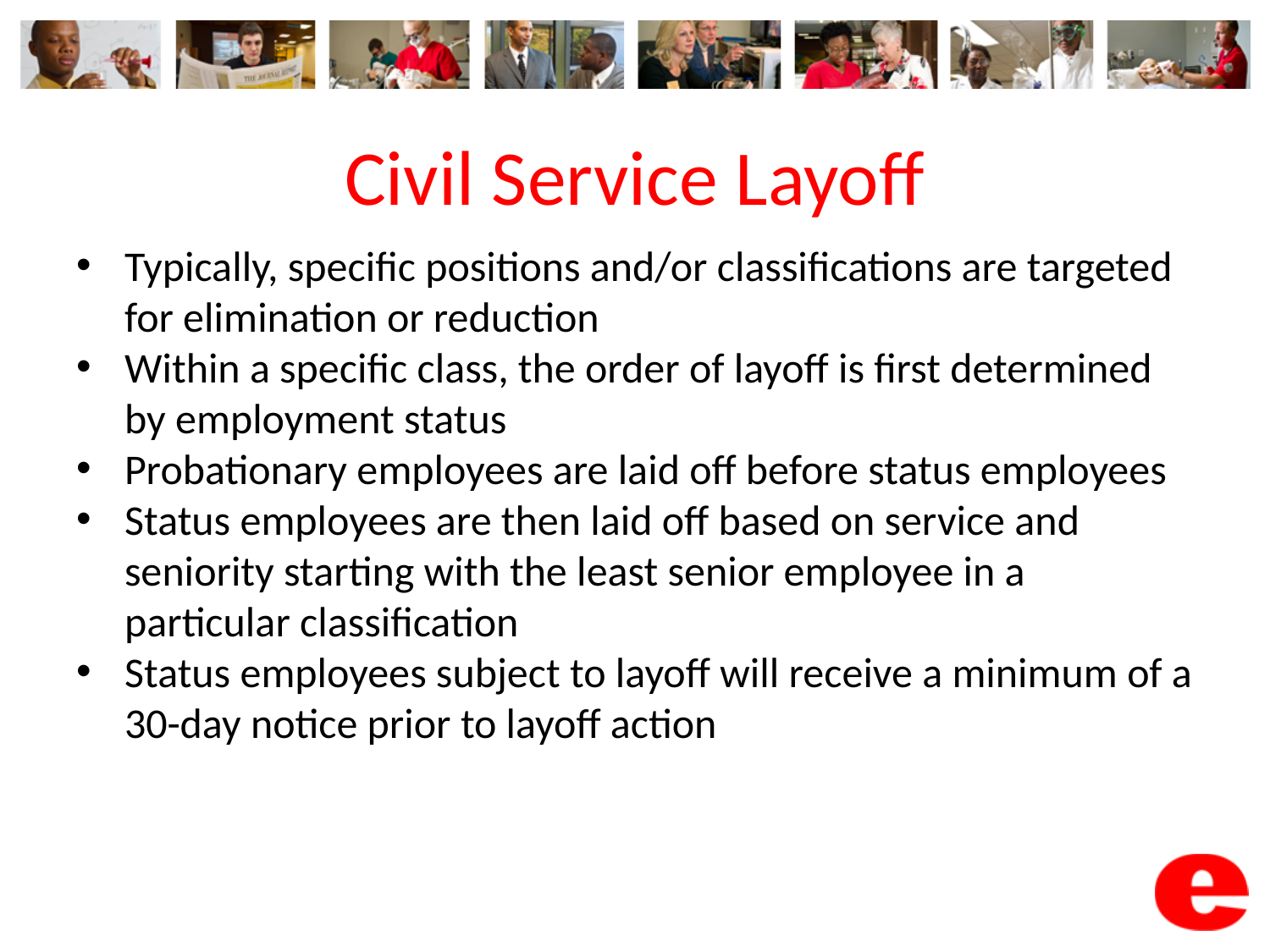

# Civil Service Layoff
Typically, specific positions and/or classifications are targeted for elimination or reduction
Within a specific class, the order of layoff is first determined by employment status
Probationary employees are laid off before status employees
Status employees are then laid off based on service and seniority starting with the least senior employee in a particular classification
Status employees subject to layoff will receive a minimum of a 30-day notice prior to layoff action